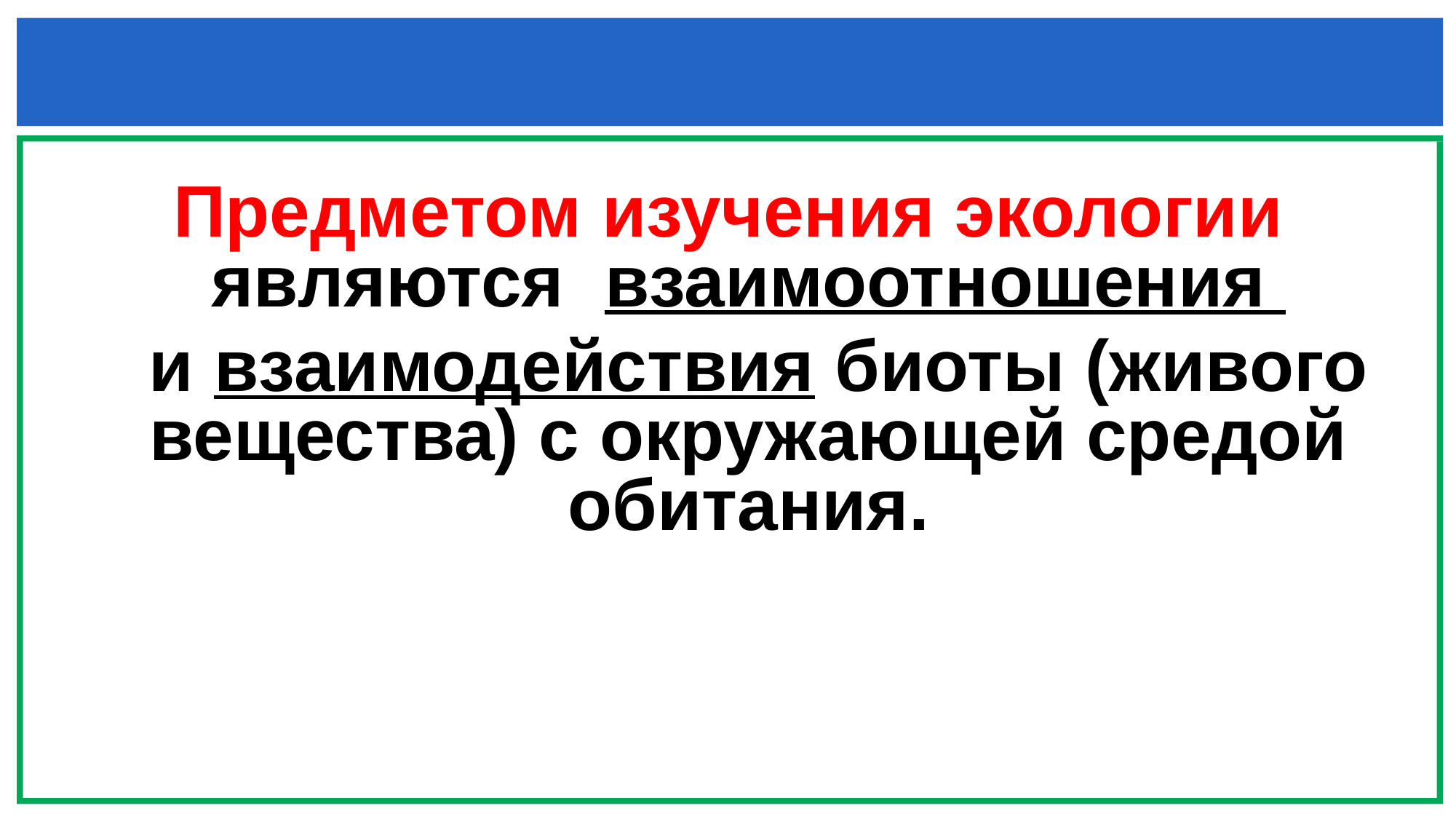

#
Предметом изучения экологии являются  взаимоотношения
   и взаимодействия биоты (живого вещества) с окружающей средой обитания.